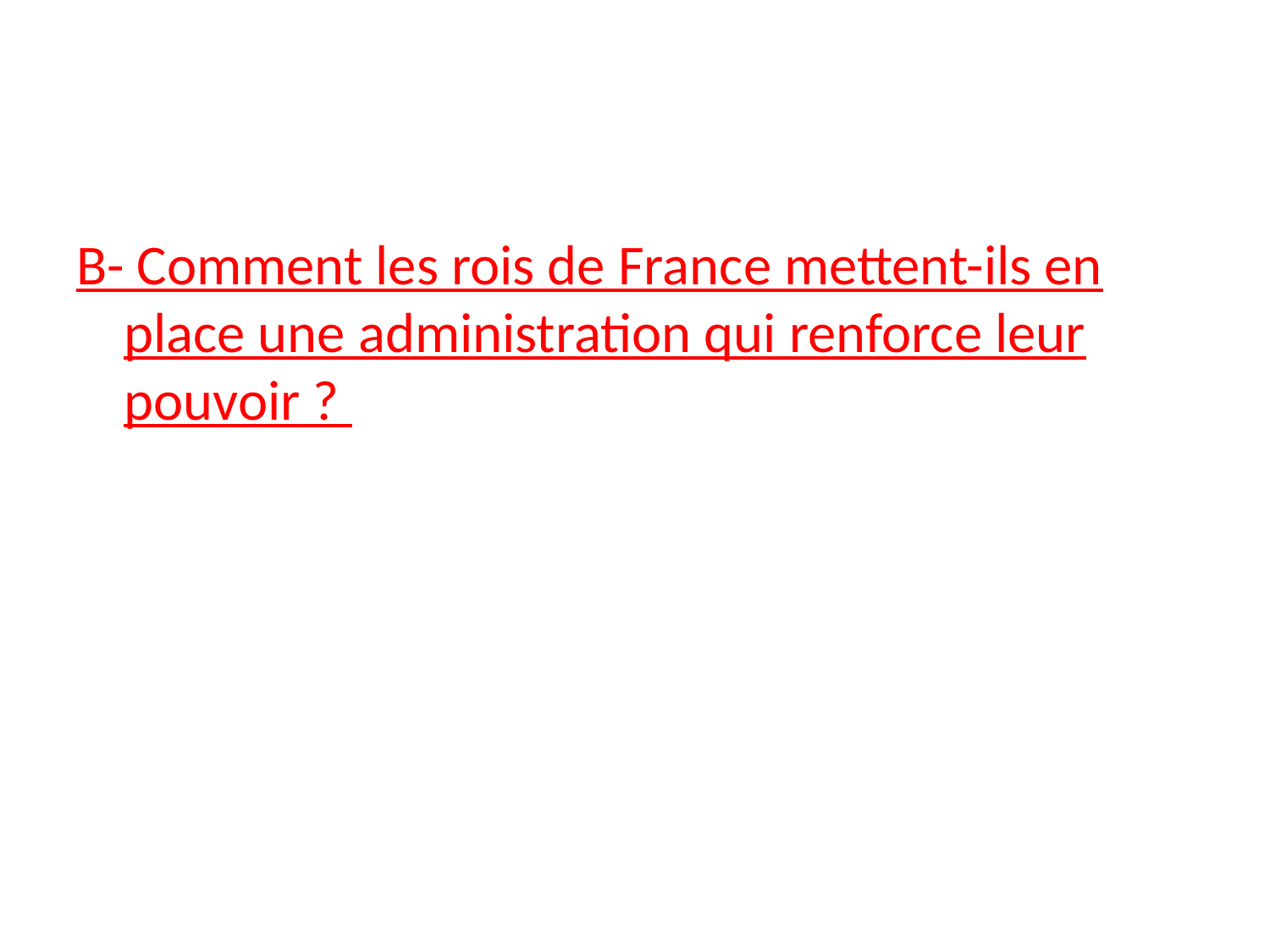

#
B- Comment les rois de France mettent-ils en place une administration qui renforce leur pouvoir ?